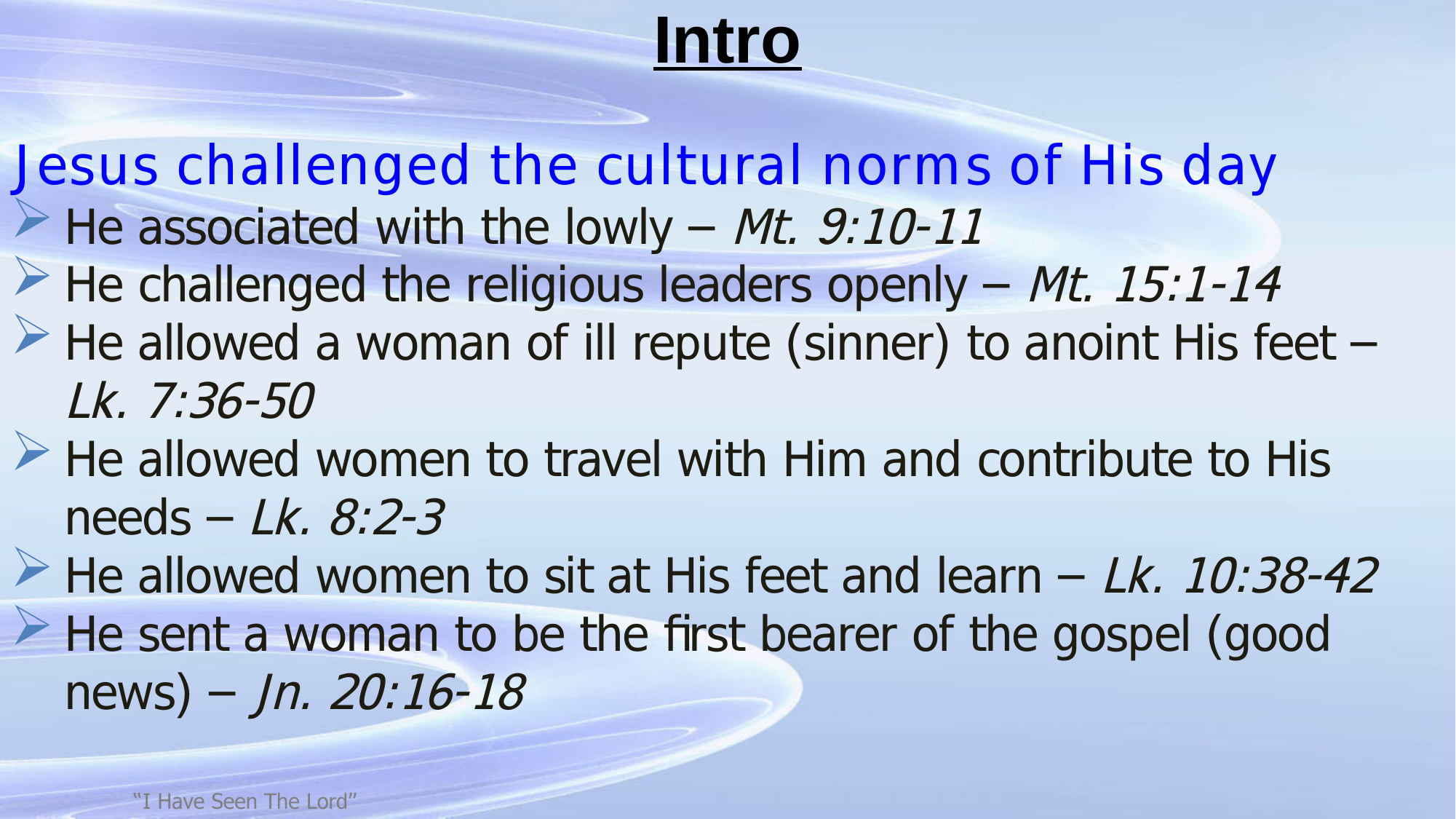

# Intro
Jesus challenged the cultural norms of His day
He associated with the lowly – Mt. 9:10-11
He challenged the religious leaders openly – Mt. 15:1-14
He allowed a woman of ill repute (sinner) to anoint His feet – Lk. 7:36-50
He allowed women to travel with Him and contribute to His needs – Lk. 8:2-3
He allowed women to sit at His feet and learn – Lk. 10:38-42
He sent a woman to be the first bearer of the gospel (good news) – Jn. 20:16-18
“I Have Seen The Lord”